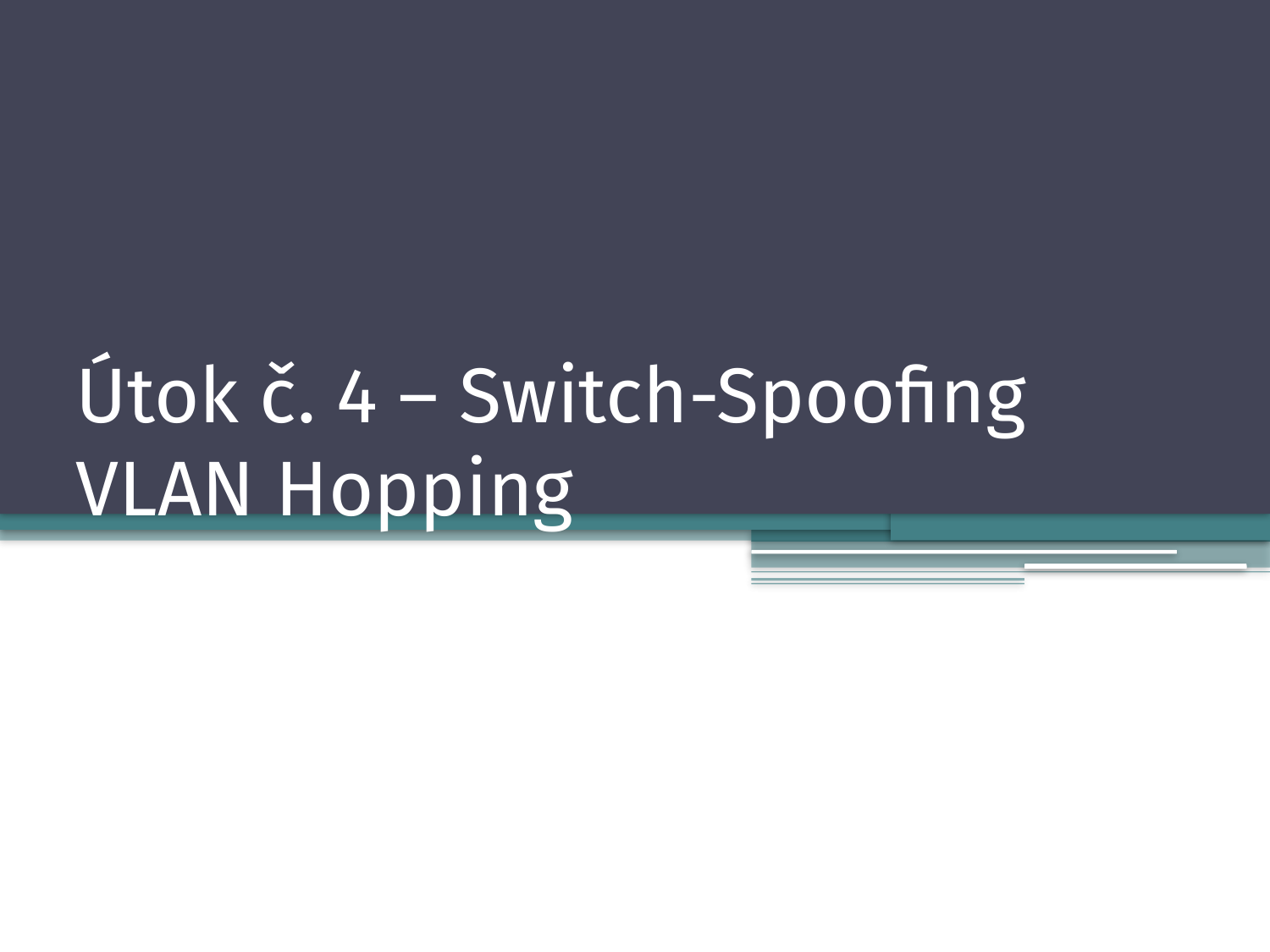

# Útok č. 4 – Switch-Spoofing VLAN Hopping